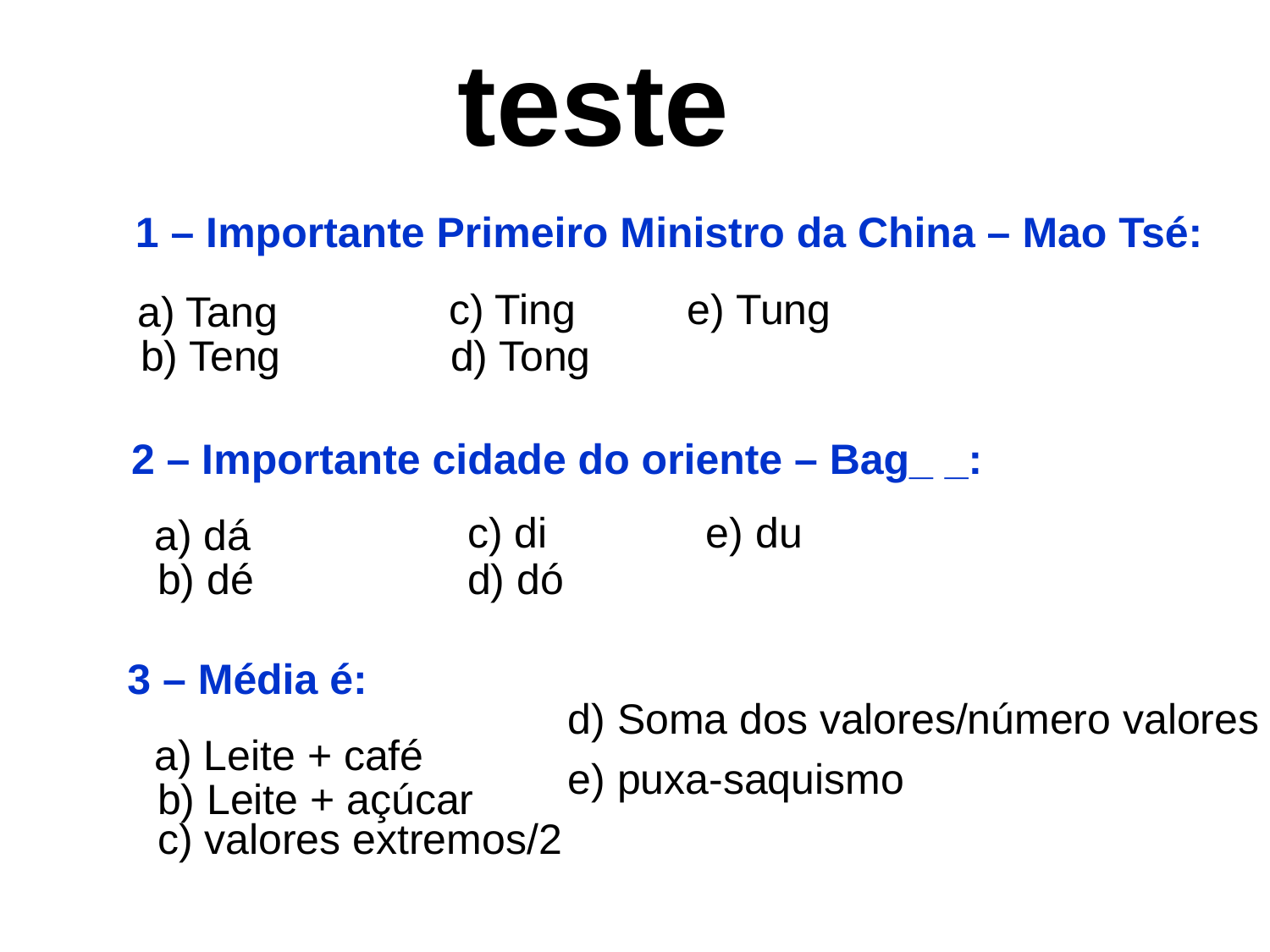

teste
1 – Importante Primeiro Ministro da China – Mao Tsé:
c) Ting
e) Tung
a) Tang
b) Teng
d) Tong
2 – Importante cidade do oriente – Bag_ _:
c) di
e) du
a) dá
b) dé
d) dó
3 – Média é:
d) Soma dos valores/número valores
a) Leite + café
e) puxa-saquismo
b) Leite + açúcar
c) valores extremos/2